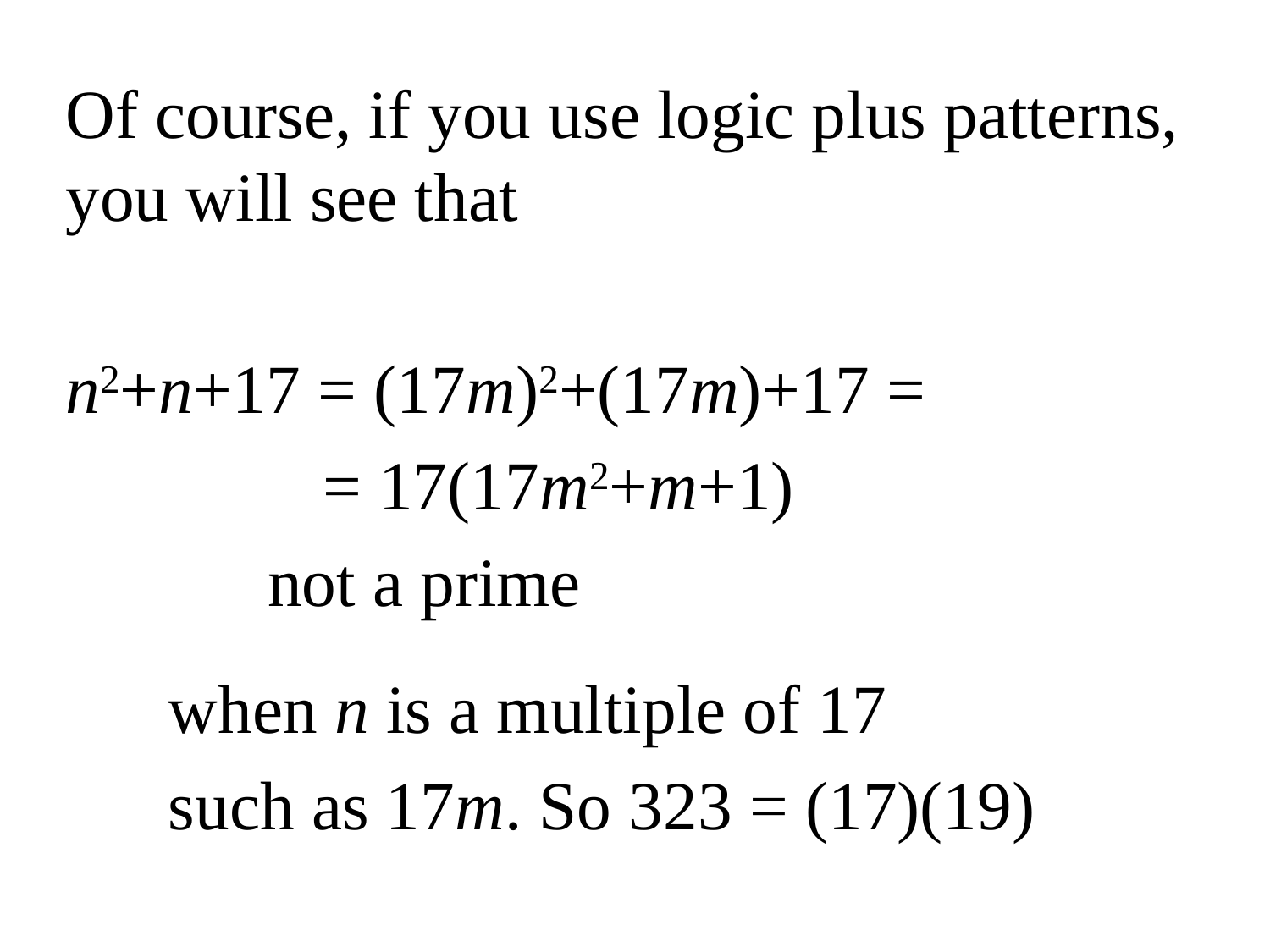

Of course, if you use logic plus patterns, you will see that

n2+n+17 = (17m)2+(17m)+17 =
               = 17(17m2+m+1)
		      not a prime

      when n is a multiple of 17
      such as 17m. So 323 = (17)(19)